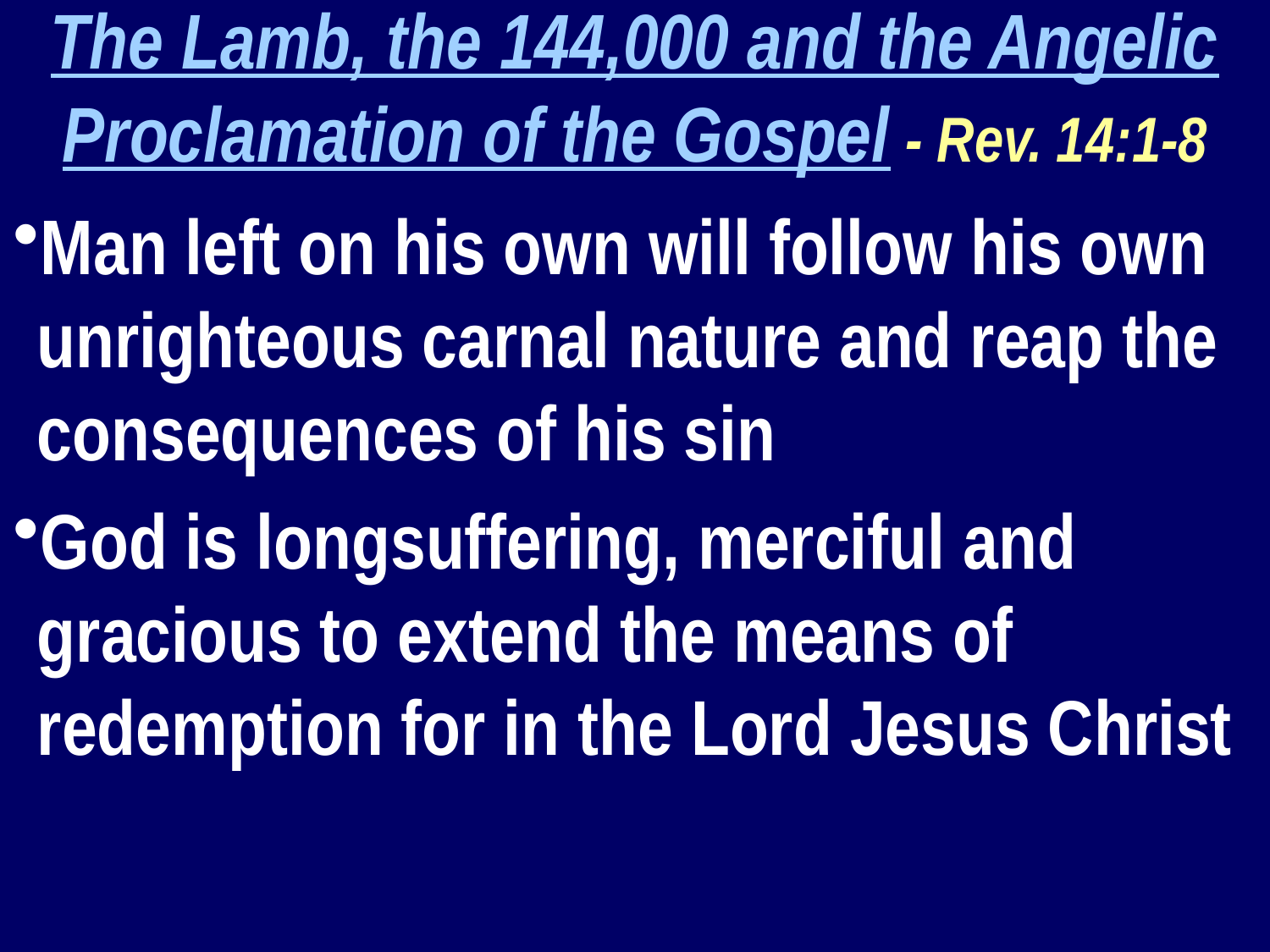

The Lamb, the 144,000 and the Angelic Proclamation of the Gospel - Rev. 14:1-8
Man left on his own will follow his own unrighteous carnal nature and reap the consequences of his sin
God is longsuffering, merciful and gracious to extend the means of redemption for in the Lord Jesus Christ